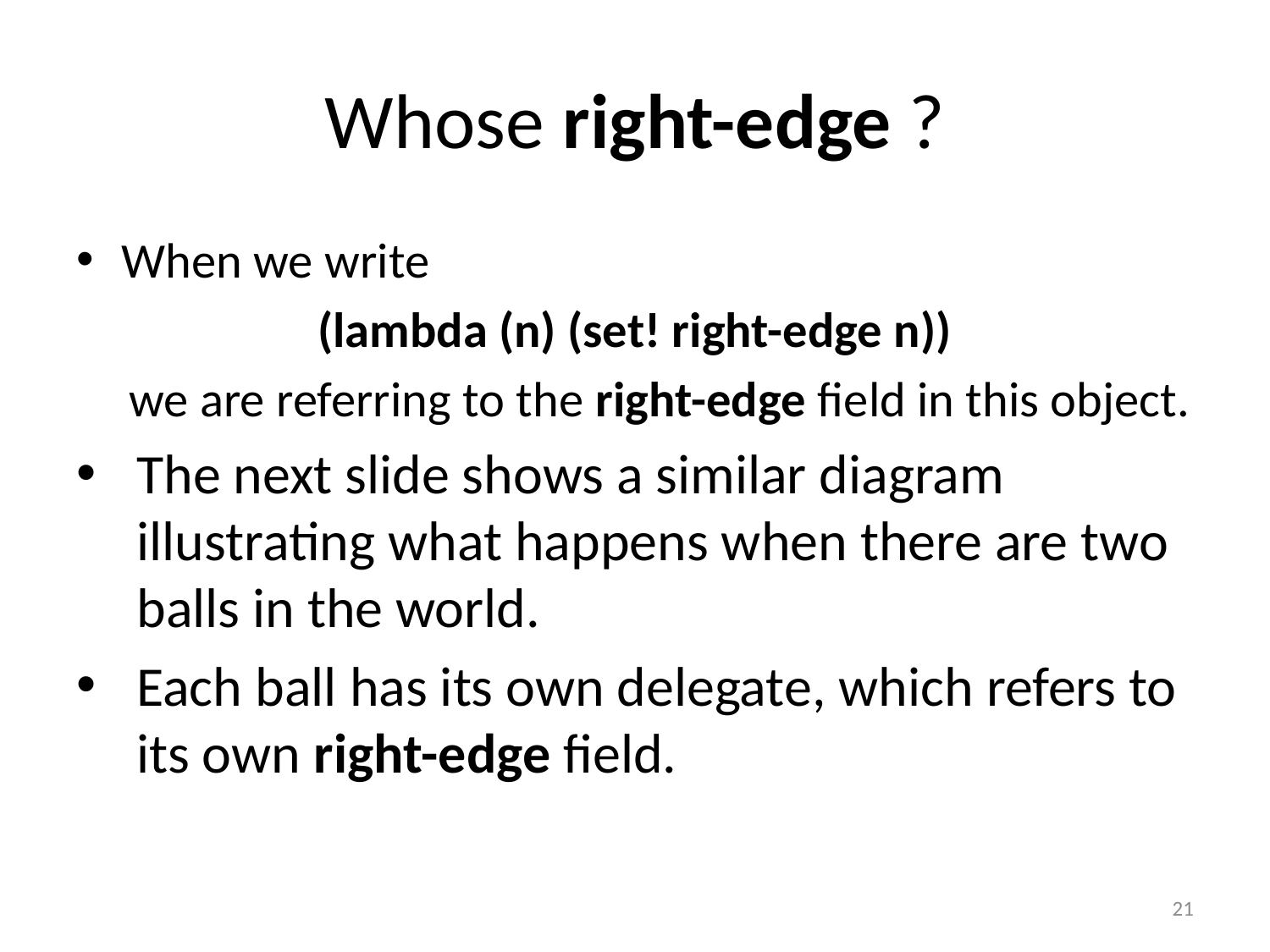

# Whose right-edge ?
When we write
(lambda (n) (set! right-edge n))
we are referring to the right-edge field in this object.
The next slide shows a similar diagram illustrating what happens when there are two balls in the world.
Each ball has its own delegate, which refers to its own right-edge field.

21